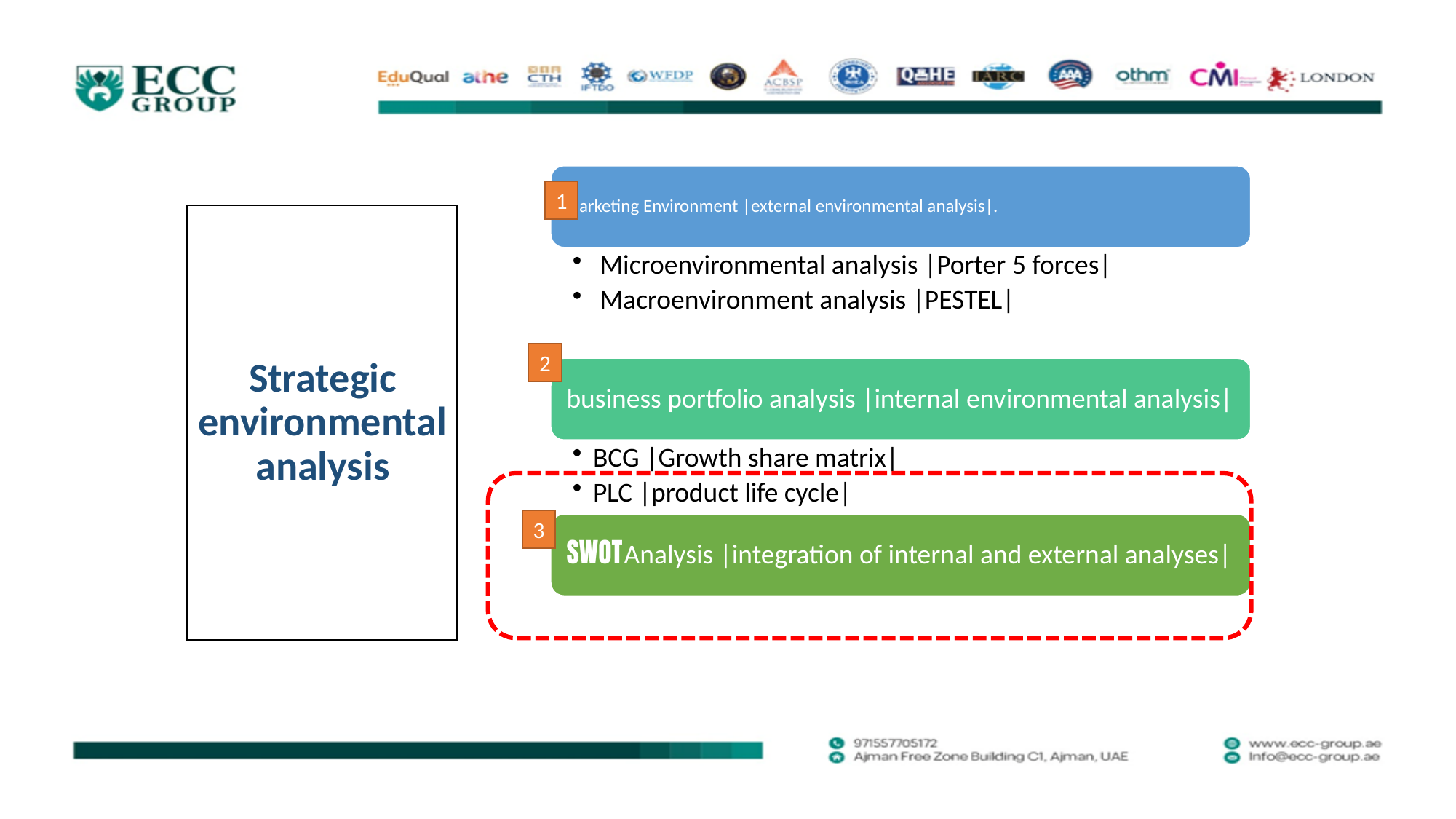

Marketing Environment |external environmental analysis|.
Microenvironmental analysis |Porter 5 forces|
Macroenvironment analysis |PESTEL|

business portfolio analysis |internal environmental analysis|
BCG |Growth share matrix|
PLC |product life cycle|
SWOT Analysis |integration of internal and external analyses|
1
Strategic environmental analysis
2

3